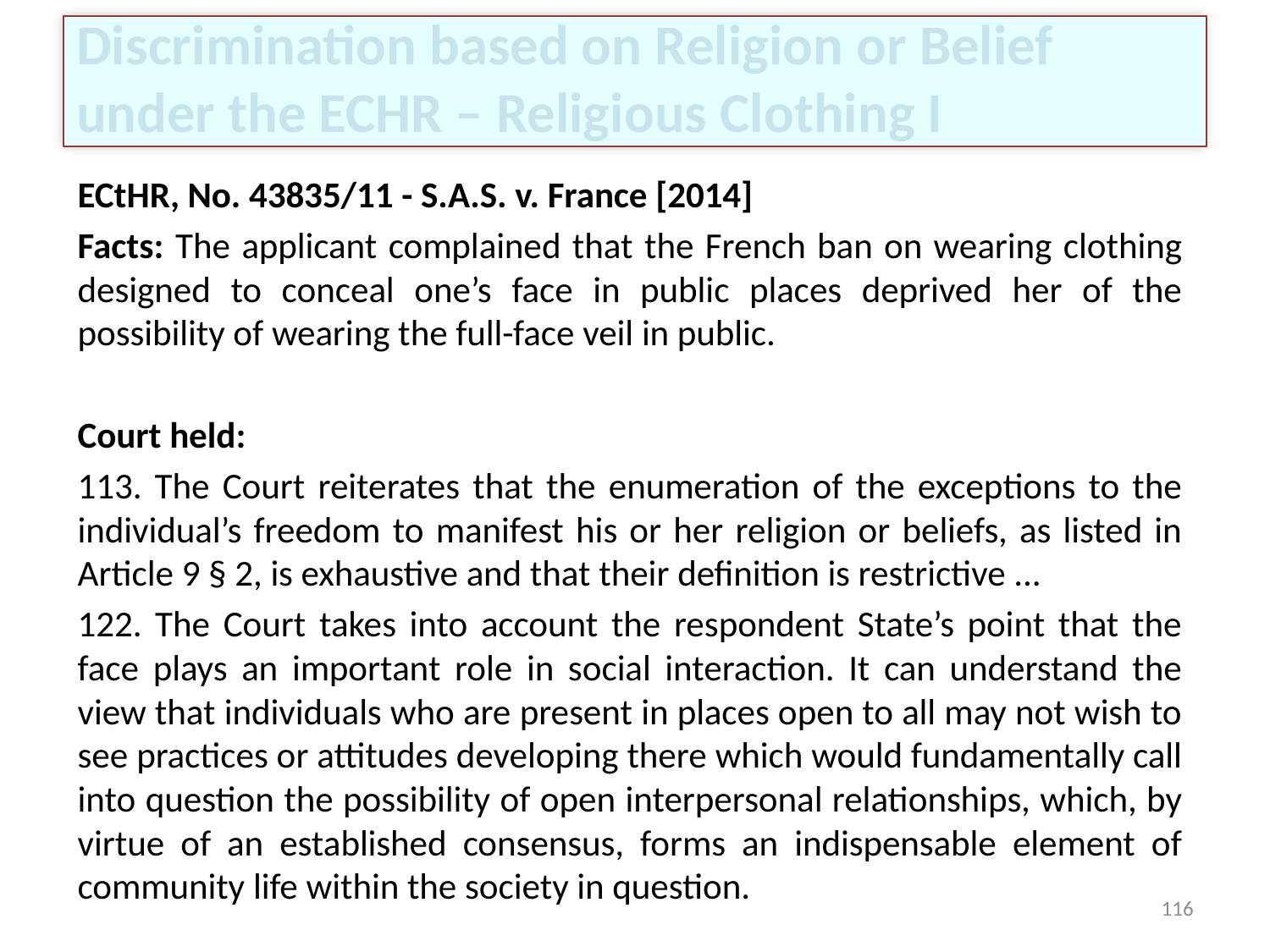

# Discrimination based on Religion or Belief under the ECHR – Religious Clothing I
ECtHR, No. 43835/11 - S.A.S. v. France [2014]
Facts: The applicant complained that the French ban on wearing clothing designed to conceal one’s face in public places deprived her of the possibility of wearing the full-face veil in public.

Court held:
113. The Court reiterates that the enumeration of the exceptions to the individual’s freedom to manifest his or her religion or beliefs, as listed in Article 9 § 2, is exhaustive and that their definition is restrictive ...
122. The Court takes into account the respondent State’s point that the face plays an important role in social interaction. It can understand the view that individuals who are present in places open to all may not wish to see practices or attitudes developing there which would fundamentally call into question the possibility of open interpersonal relationships, which, by virtue of an established consensus, forms an indispensable element of community life within the society in question.
116